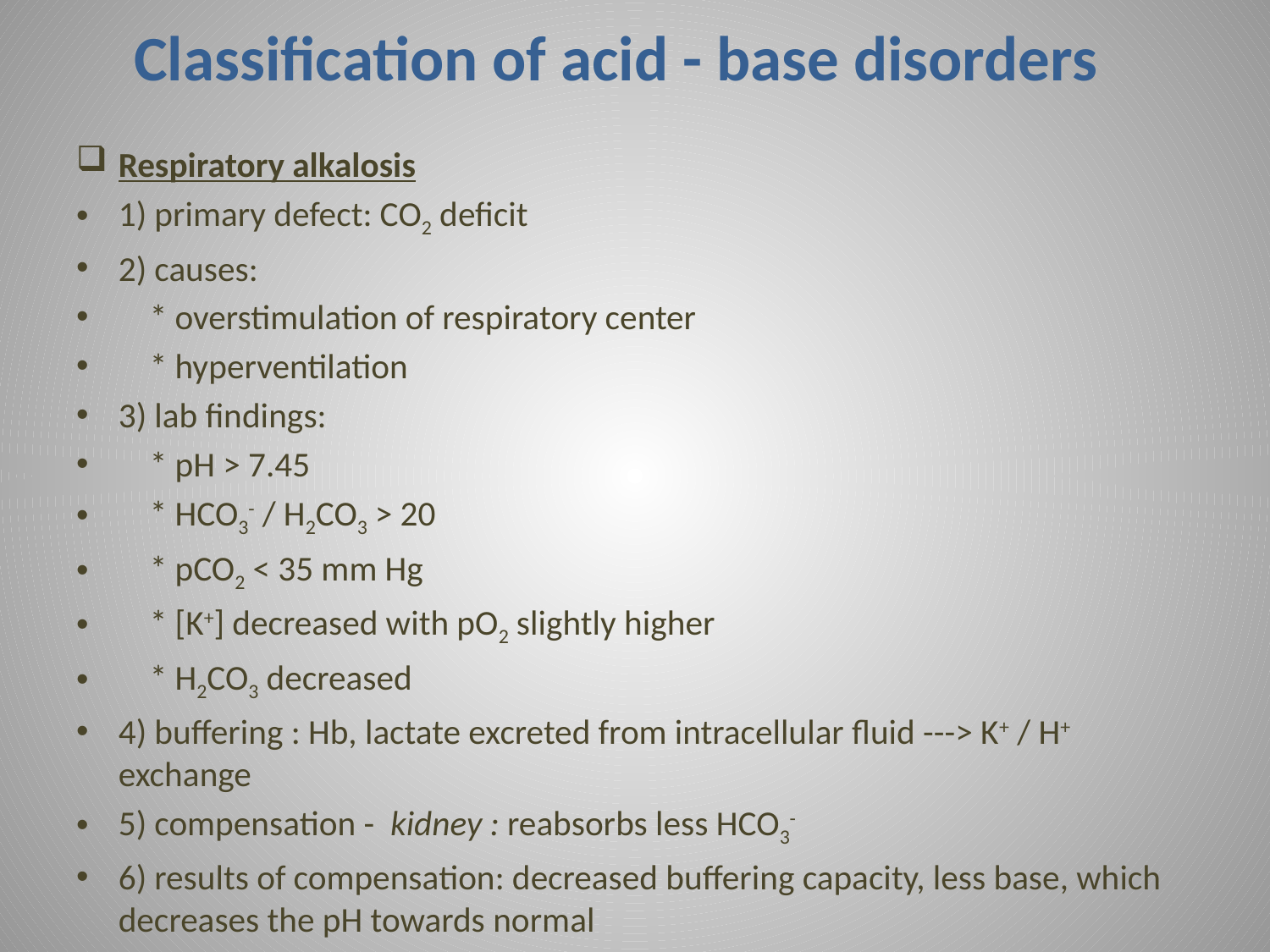

# Classification of acid - base disorders
Respiratory alkalosis
1) primary defect: CO2 deficit
2) causes:
    * overstimulation of respiratory center
    * hyperventilation
3) lab findings:
    * pH > 7.45
    * HCO3- / H2CO3 > 20
    * pCO2 < 35 mm Hg
    * [K+] decreased with pO2 slightly higher
    * H2CO3 decreased
4) buffering : Hb, lactate excreted from intracellular fluid ---> K+ / H+ exchange
5) compensation -  kidney : reabsorbs less HCO3-
6) results of compensation: decreased buffering capacity, less base, which decreases the pH towards normal